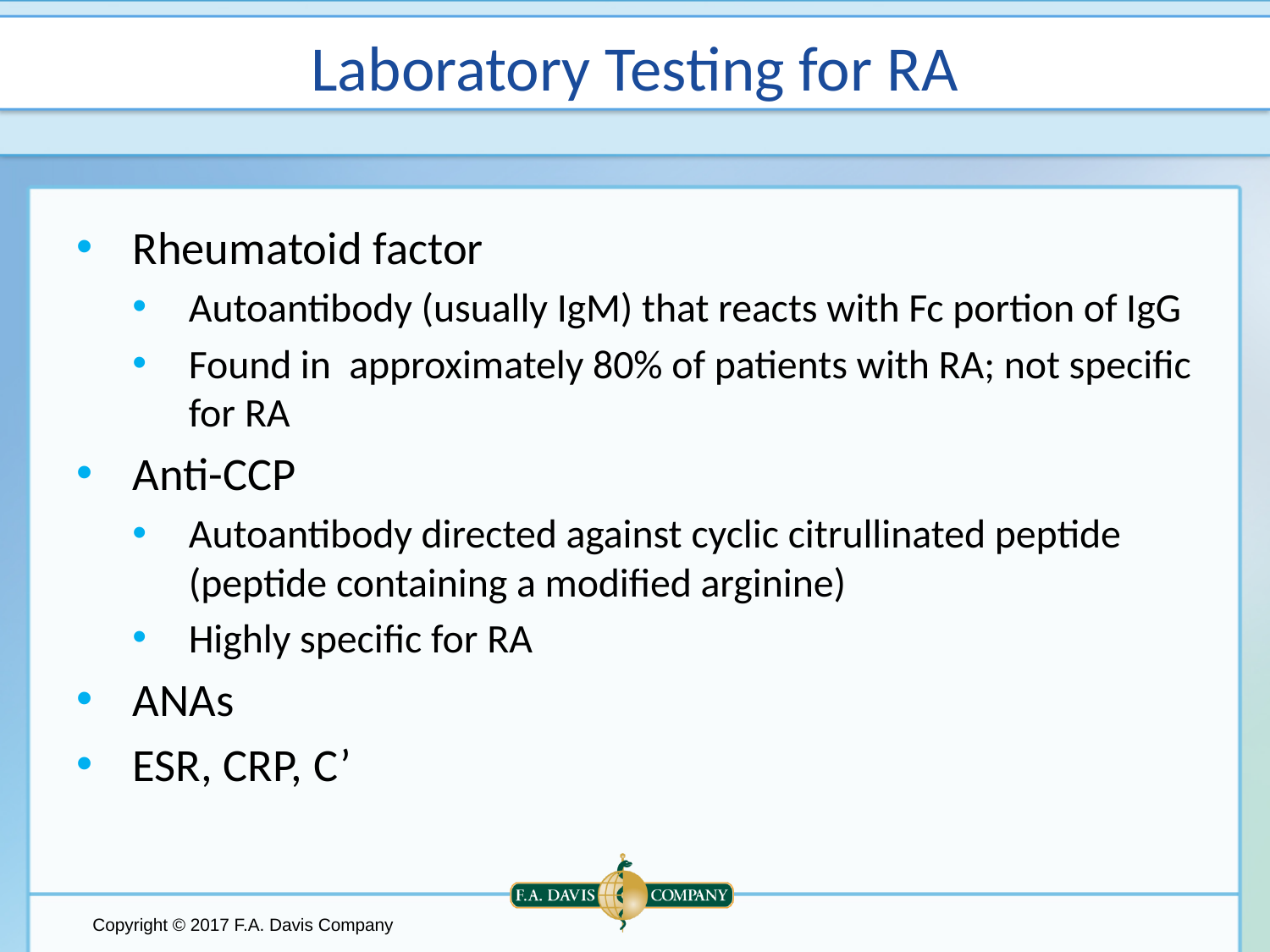

# Laboratory Testing for RA
Rheumatoid factor
Autoantibody (usually IgM) that reacts with Fc portion of IgG
Found in  approximately 80% of patients with RA; not specific for RA
Anti-CCP
Autoantibody directed against cyclic citrullinated peptide (peptide containing a modified arginine)
Highly specific for RA
ANAs
ESR, CRP, C’